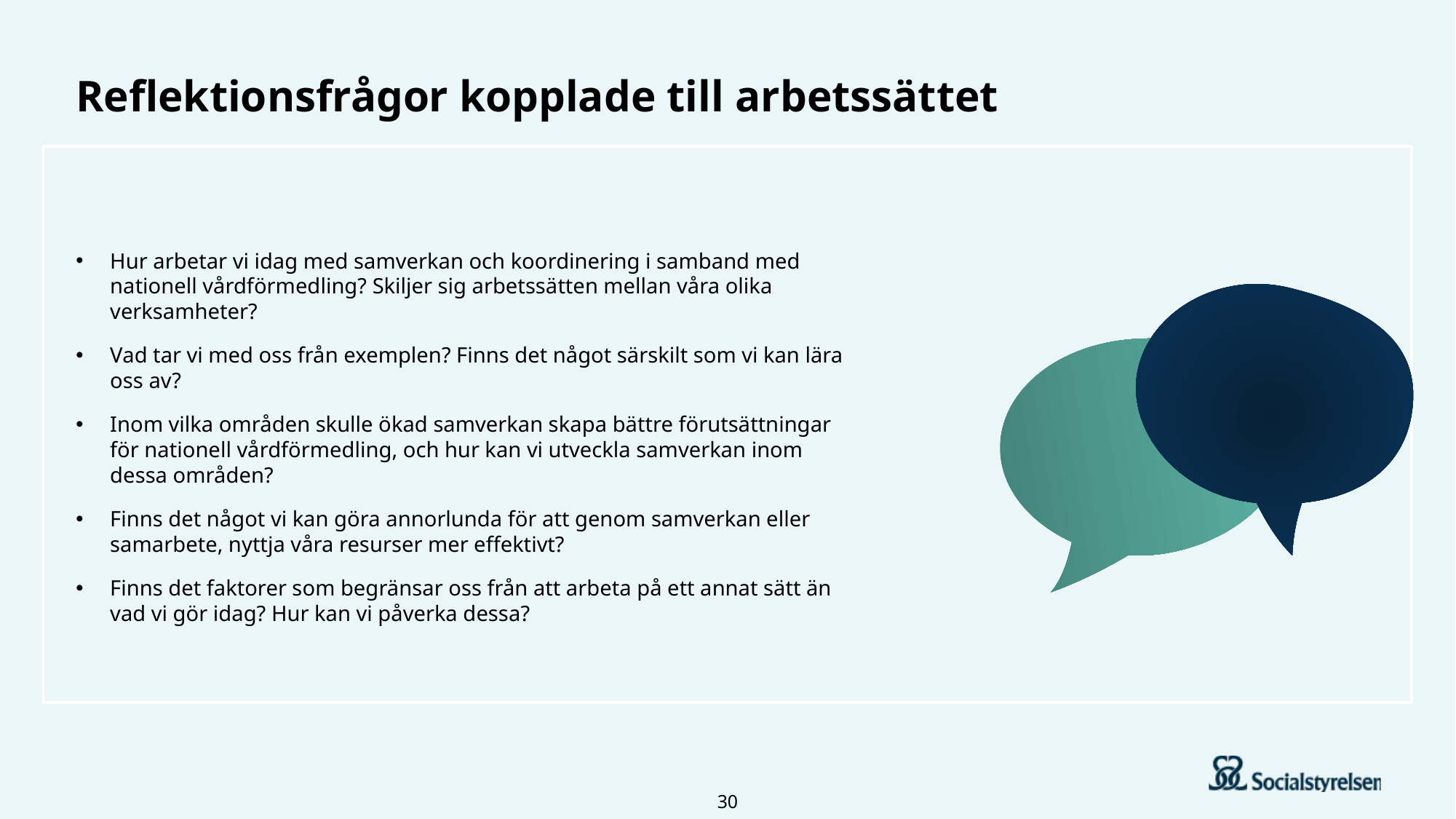

# Reflektionsfrågor kopplade till arbetssättet

Hur arbetar vi idag med samverkan och koordinering i samband med nationell vårdförmedling? Skiljer sig arbetssätten mellan våra olika verksamheter?
Vad tar vi med oss från exemplen? Finns det något särskilt som vi kan lära oss av?
Inom vilka områden skulle ökad samverkan skapa bättre förutsättningar för nationell vårdförmedling, och hur kan vi utveckla samverkan inom dessa områden?
Finns det något vi kan göra annorlunda för att genom samverkan eller samarbete, nyttja våra resurser mer effektivt?
Finns det faktorer som begränsar oss från att arbeta på ett annat sätt än vad vi gör idag? Hur kan vi påverka dessa?

30